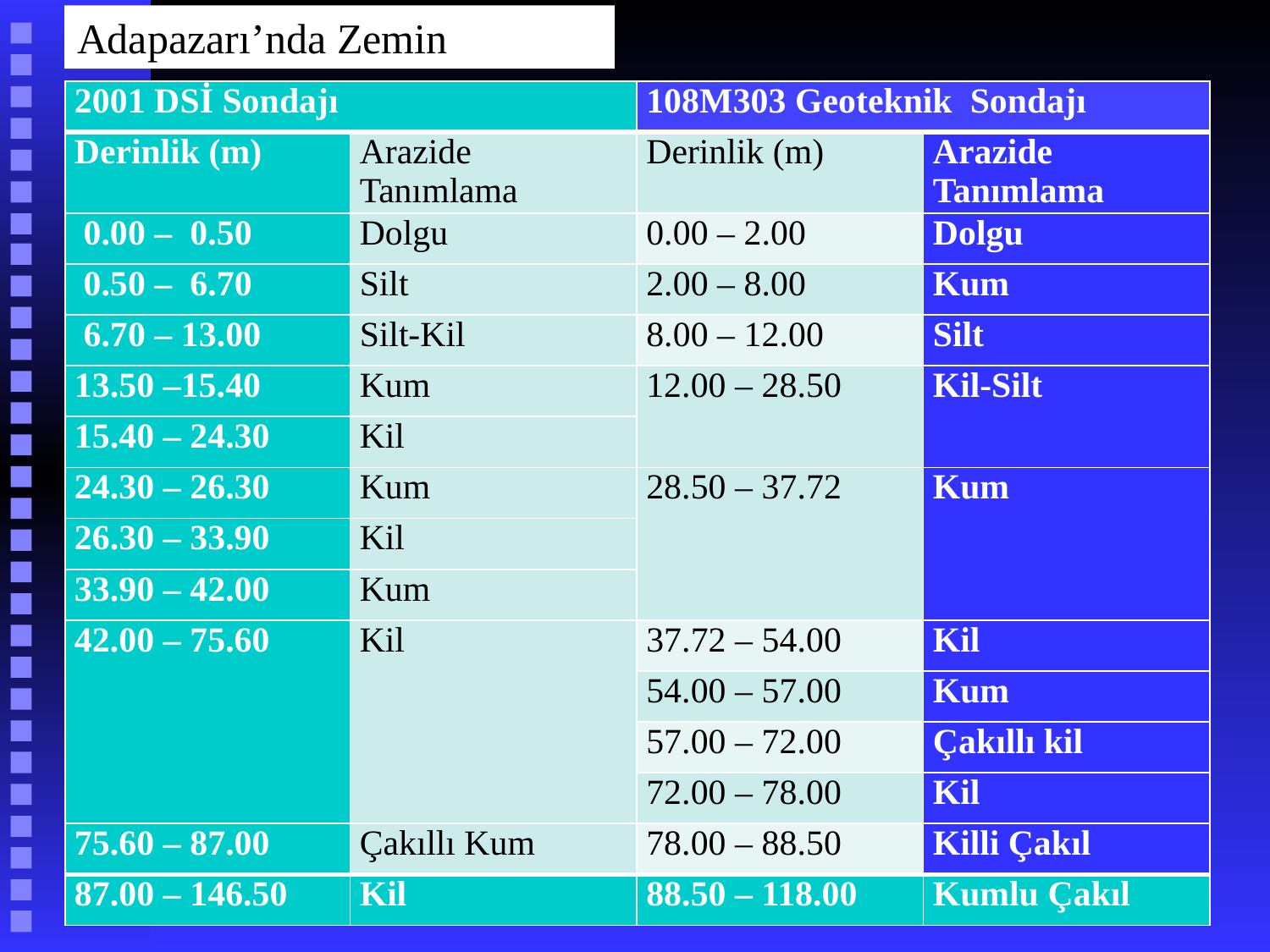

Adapazarı’nda Zemin
| 2001 DSİ Sondajı |  | 108M303 Geoteknik Sondajı |  |
| --- | --- | --- | --- |
| Derinlik (m) | Arazide Tanımlama | Derinlik (m) | Arazide Tanımlama |
| 0.00 – 0.50 | Dolgu | 0.00 – 2.00 | Dolgu |
| 0.50 – 6.70 | Silt | 2.00 – 8.00 | Kum |
| 6.70 – 13.00 | Silt-Kil | 8.00 – 12.00 | Silt |
| 13.50 –15.40 | Kum | 12.00 – 28.50 | Kil-Silt |
| 15.40 – 24.30 | Kil |  |  |
| 24.30 – 26.30 | Kum | 28.50 – 37.72 | Kum |
| 26.30 – 33.90 | Kil |  |  |
| 33.90 – 42.00 | Kum |  |  |
| 42.00 – 75.60 | Kil | 37.72 – 54.00 | Kil |
|  |  | 54.00 – 57.00 | Kum |
|  |  | 57.00 – 72.00 | Çakıllı kil |
|  |  | 72.00 – 78.00 | Kil |
| 75.60 – 87.00 | Çakıllı Kum | 78.00 – 88.50 | Killi Çakıl |
| 87.00 – 146.50 | Kil | 88.50 – 118.00 | Kumlu Çakıl |